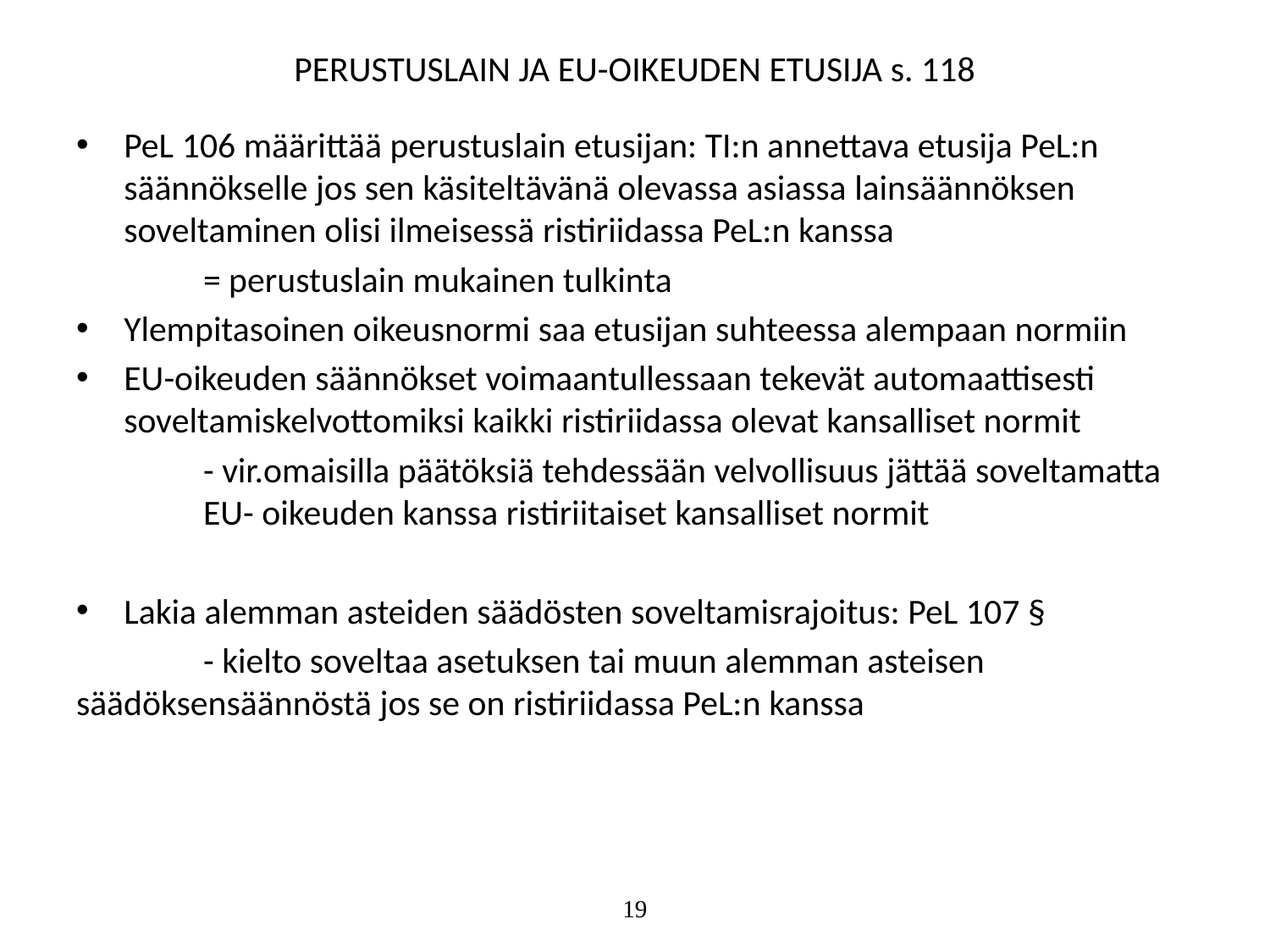

# PERUSTUSLAIN JA EU-OIKEUDEN ETUSIJA s. 118
PeL 106 määrittää perustuslain etusijan: TI:n annettava etusija PeL:n säännökselle jos sen käsiteltävänä olevassa asiassa lainsäännöksen soveltaminen olisi ilmeisessä ristiriidassa PeL:n kanssa
	= perustuslain mukainen tulkinta
Ylempitasoinen oikeusnormi saa etusijan suhteessa alempaan normiin
EU-oikeuden säännökset voimaantullessaan tekevät automaattisesti soveltamiskelvottomiksi kaikki ristiriidassa olevat kansalliset normit
	- vir.omaisilla päätöksiä tehdessään velvollisuus jättää soveltamatta 	EU- oikeuden kanssa ristiriitaiset kansalliset normit

Lakia alemman asteiden säädösten soveltamisrajoitus: PeL 107 §
 	- kielto soveltaa asetuksen tai muun alemman asteisen 	säädöksensäännöstä jos se on ristiriidassa PeL:n kanssa

19